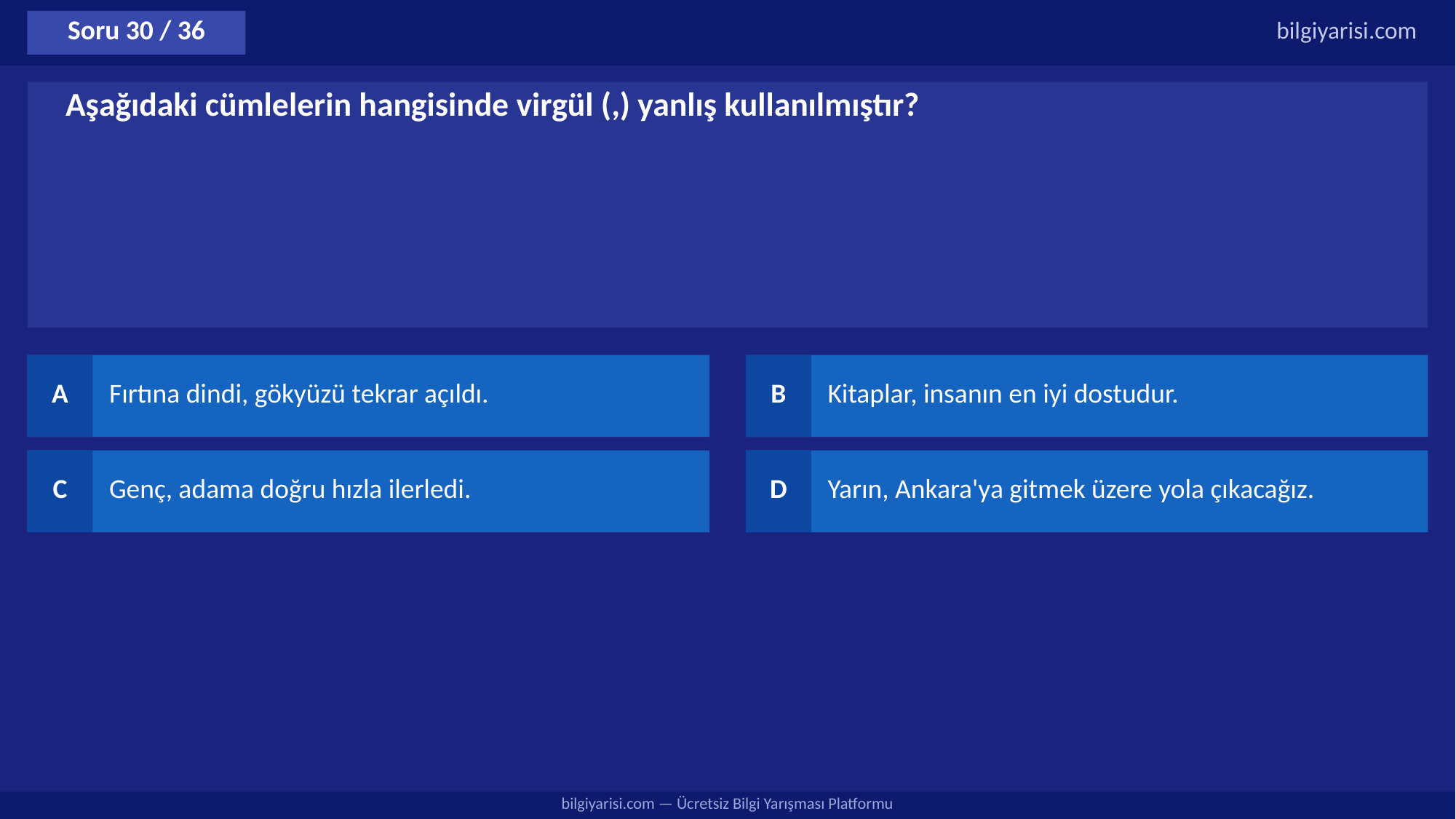

Soru 30 / 36
bilgiyarisi.com

Aşağıdaki cümlelerin hangisinde virgül (,) yanlış kullanılmıştır?

A
Fırtına dindi, gökyüzü tekrar açıldı.

B
Kitaplar, insanın en iyi dostudur.

C
Genç, adama doğru hızla ilerledi.

D
Yarın, Ankara'ya gitmek üzere yola çıkacağız.
bilgiyarisi.com — Ücretsiz Bilgi Yarışması Platformu